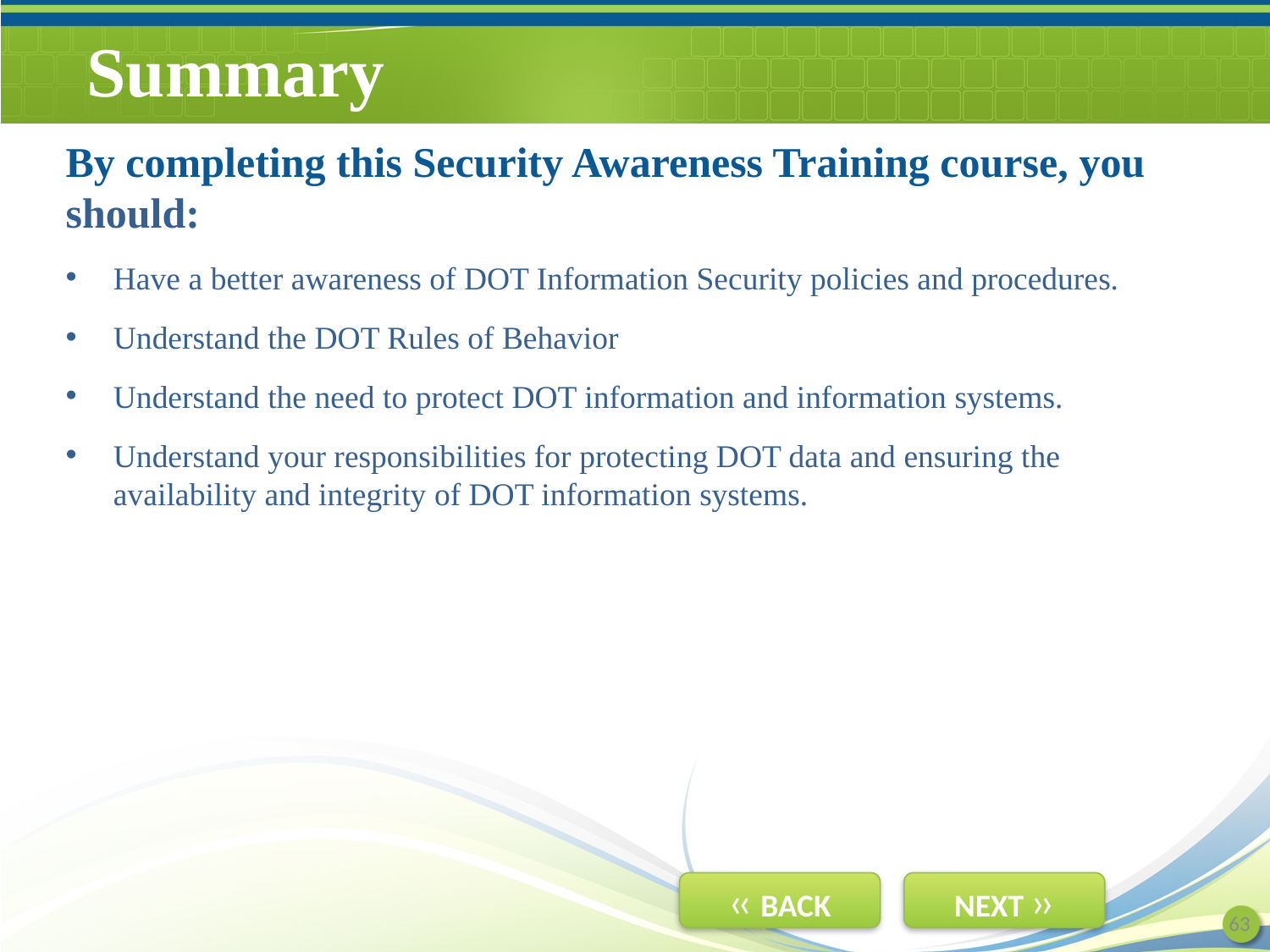

# Summary
By completing this Security Awareness Training course, you should:
Have a better awareness of DOT Information Security policies and procedures.
Understand the DOT Rules of Behavior
Understand the need to protect DOT information and information systems.
Understand your responsibilities for protecting DOT data and ensuring the availability and integrity of DOT information systems.

63